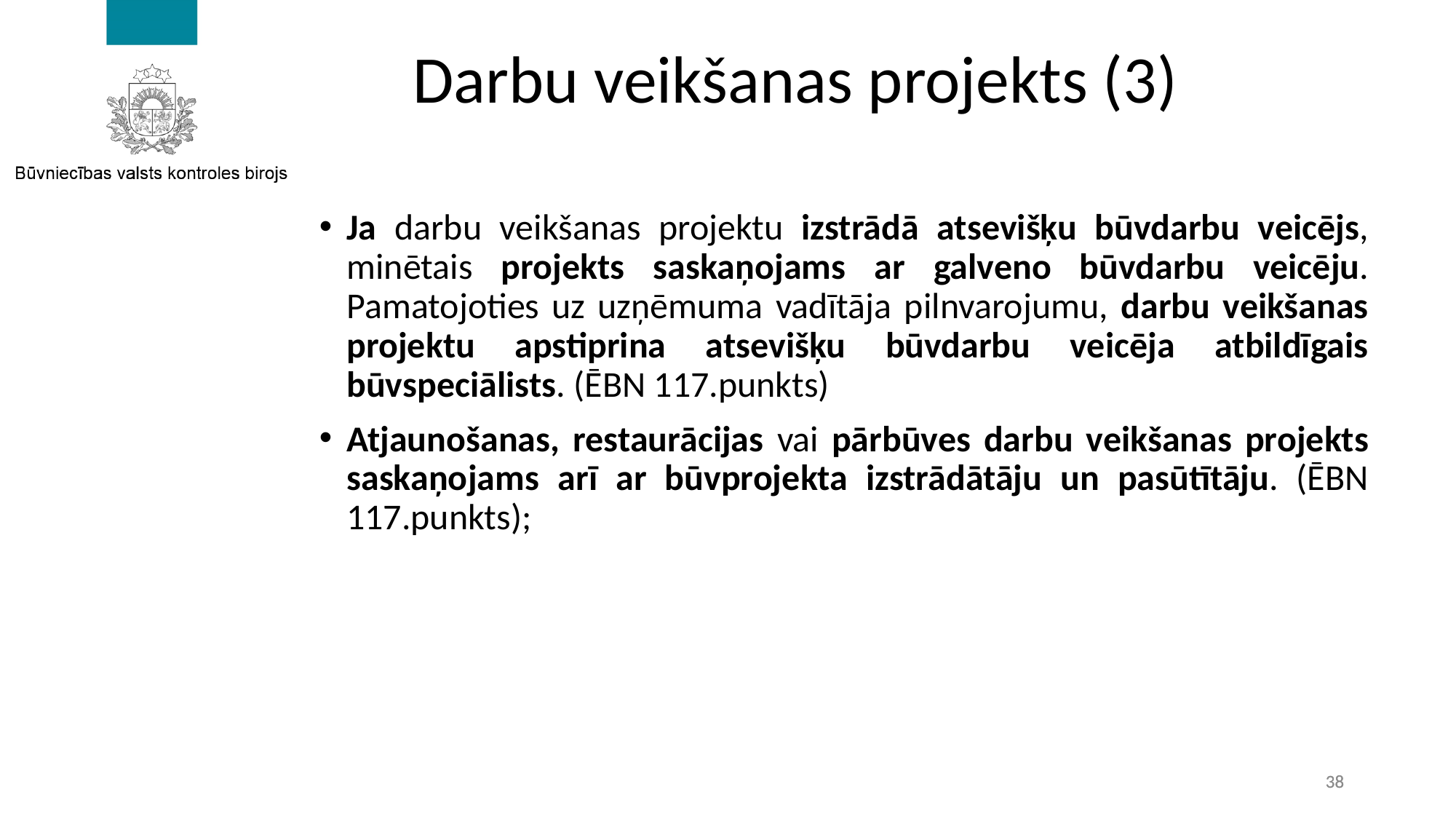

# Darbu veikšanas projekts (3)
Ja darbu veikšanas projektu izstrādā atsevišķu būvdarbu veicējs, minētais projekts saskaņojams ar galveno būvdarbu veicēju. Pamatojoties uz uzņēmuma vadītāja pilnvarojumu, darbu veikšanas projektu apstiprina atsevišķu būvdarbu veicēja atbildīgais būvspeciālists. (ĒBN 117.punkts)
Atjaunošanas, restaurācijas vai pārbūves darbu veikšanas projekts saskaņojams arī ar būvprojekta izstrādātāju un pasūtītāju. (ĒBN 117.punkts);
38